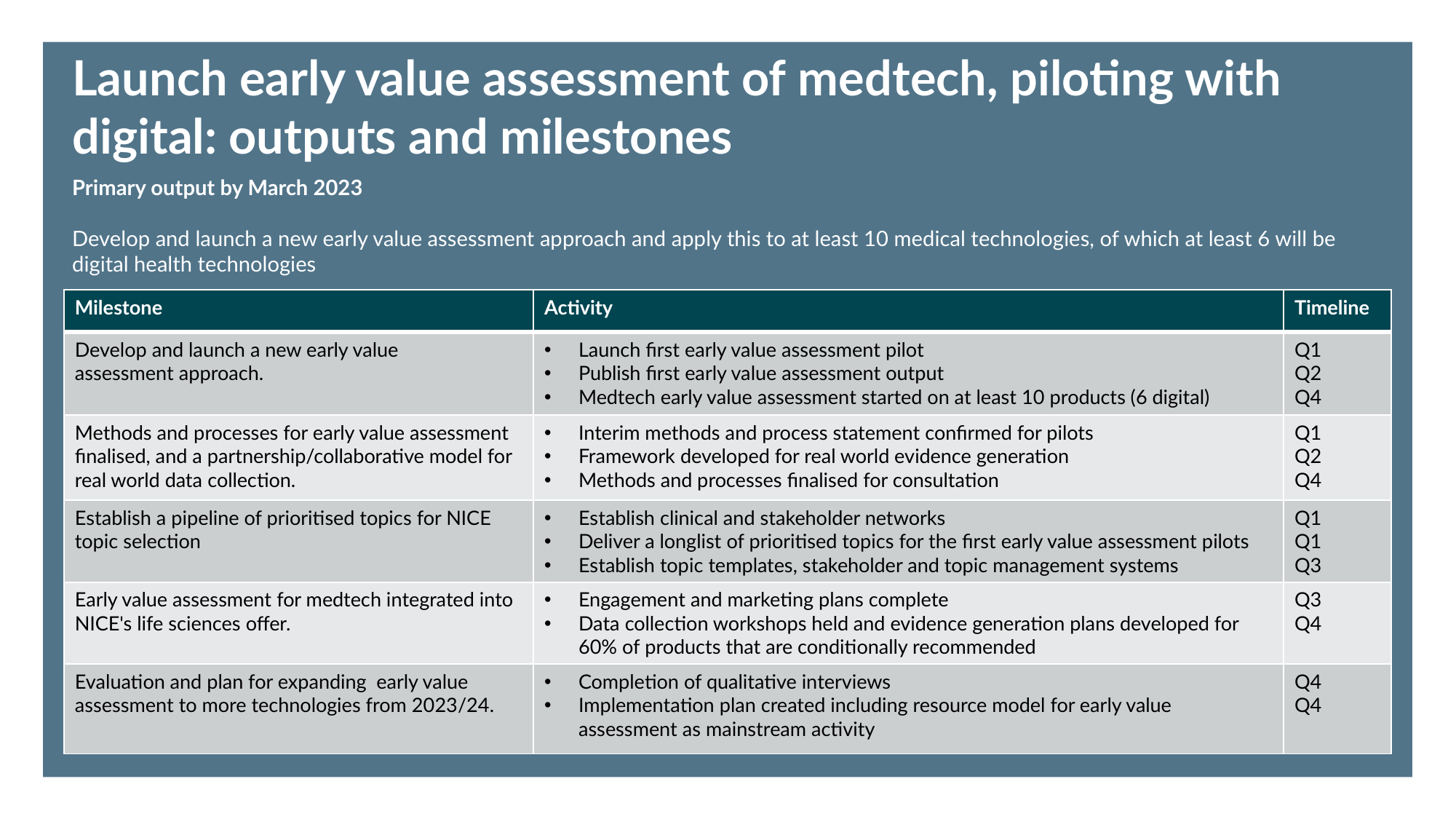

# Launch early value assessment of medtech, piloting with digital: outputs and milestones
Primary output by March 2023

Develop and launch a new early value assessment approach and apply this to at least 10 medical technologies, of which at least 6 will be digital health technologies

| Milestone | Activity | Timeline |
| --- | --- | --- |
| Develop and launch a new early value assessment approach. | Launch first early value assessment pilot Publish first early value assessment output Medtech early value assessment started on at least 10 products (6 digital) | Q1 Q2 Q4 |
| Methods and processes for early value assessment finalised, and a partnership/collaborative model for real world data collection. | Interim methods and process statement confirmed for pilots Framework developed for real world evidence generation Methods and processes finalised for consultation | Q1 Q2 Q4 |
| Establish a pipeline of prioritised topics for NICE topic selection | Establish clinical and stakeholder networks Deliver a longlist of prioritised topics for the first early value assessment pilots Establish topic templates, stakeholder and topic management systems | Q1 Q1 Q3 |
| Early value assessment for medtech integrated into NICE's life sciences offer. | Engagement and marketing plans complete Data collection workshops held and evidence generation plans developed for 60% of products that are conditionally recommended | Q3 Q4 |
| Evaluation and plan for expanding  early value assessment to more technologies from 2023/24. | Completion of qualitative interviews Implementation plan created including resource model for early value assessment as mainstream activity | Q4 Q4 |